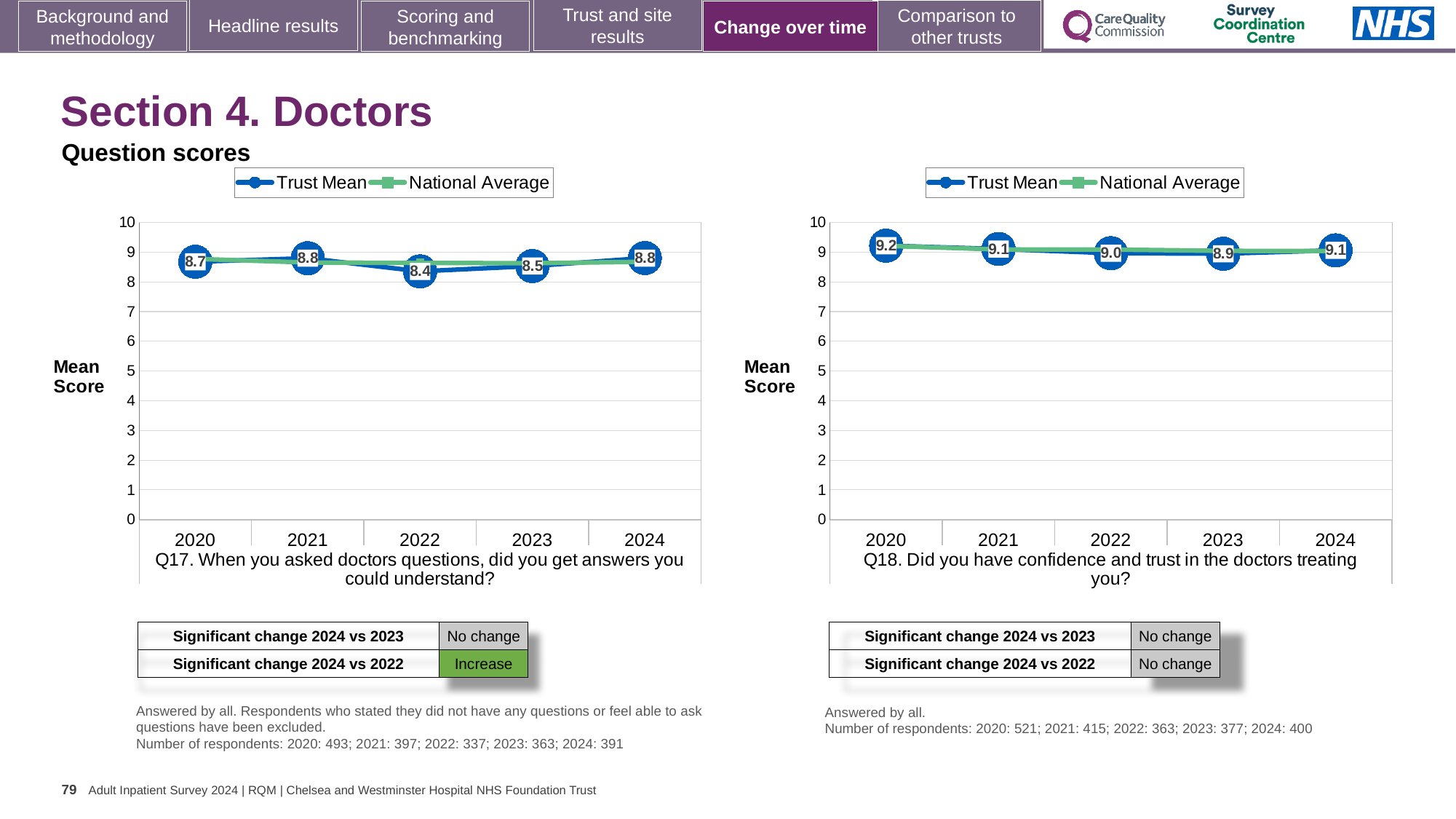

# Section 4. Doctors
Question scores

### Chart

| Category | Trust Mean | National Average |
|---|---|---|
| 2020 | 8.678112073367936 | 8.775622496772892 |
| 2021 | 8.797291107176239 | 8.65300797907108 |
| 2022 | 8.355096243252795 | 8.638316008204752 |
| 2023 | 8.53361449241361 | 8.628936229033119 |
| 2024 | 8.803180854951625 | 8.676813970679843 |

### Chart

| Category | Trust Mean | National Average |
|---|---|---|
| 2020 | 9.21947148408796 | 9.213422883906146 |
| 2021 | 9.108684940785801 | 9.090088854968883 |
| 2022 | 8.966530448220025 | 9.089684092207076 |
| 2023 | 8.948415735994772 | 9.044584746248495 |
| 2024 | 9.063049403735189 | 9.039315057789015 |
| Significant change 2024 vs 2023 | No change |
| --- | --- |
| Significant change 2024 vs 2022 | Increase |
| Significant change 2024 vs 2023 | No change |
| --- | --- |
| Significant change 2024 vs 2022 | No change |
Answered by all. Respondents who stated they did not have any questions or feel able to ask questions have been excluded.
Number of respondents: 2020: 493; 2021: 397; 2022: 337; 2023: 363; 2024: 391

Answered by all.
Number of respondents: 2020: 521; 2021: 415; 2022: 363; 2023: 377; 2024: 400

79